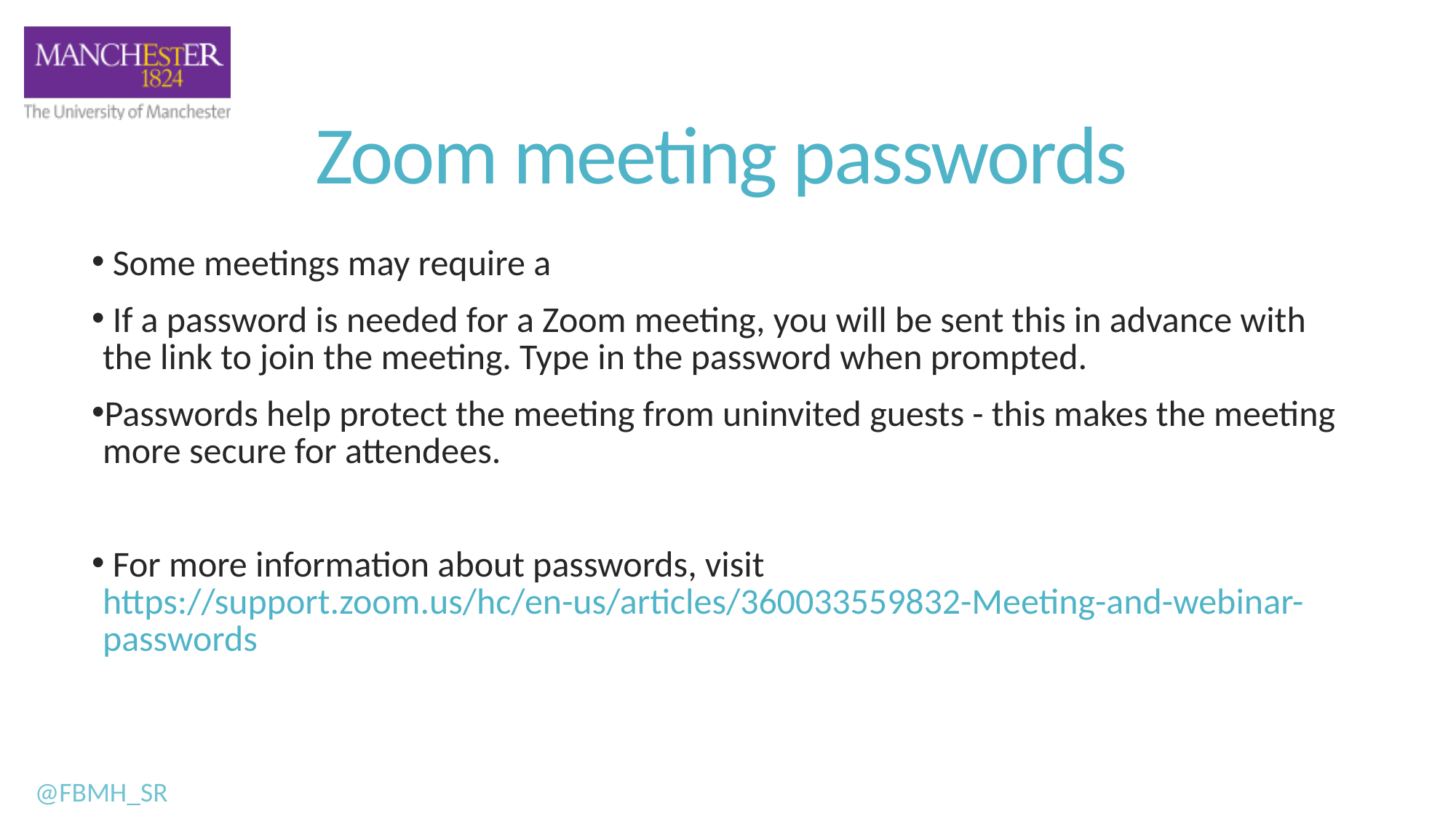

# Zoom meeting passwords
 Some meetings may require a
 If a password is needed for a Zoom meeting, you will be sent this in advance with the link to join the meeting. Type in the password when prompted.
Passwords help protect the meeting from uninvited guests - this makes the meeting more secure for attendees.

 For more information about passwords, visit https://support.zoom.us/hc/en-us/articles/360033559832-Meeting-and-webinar-passwords